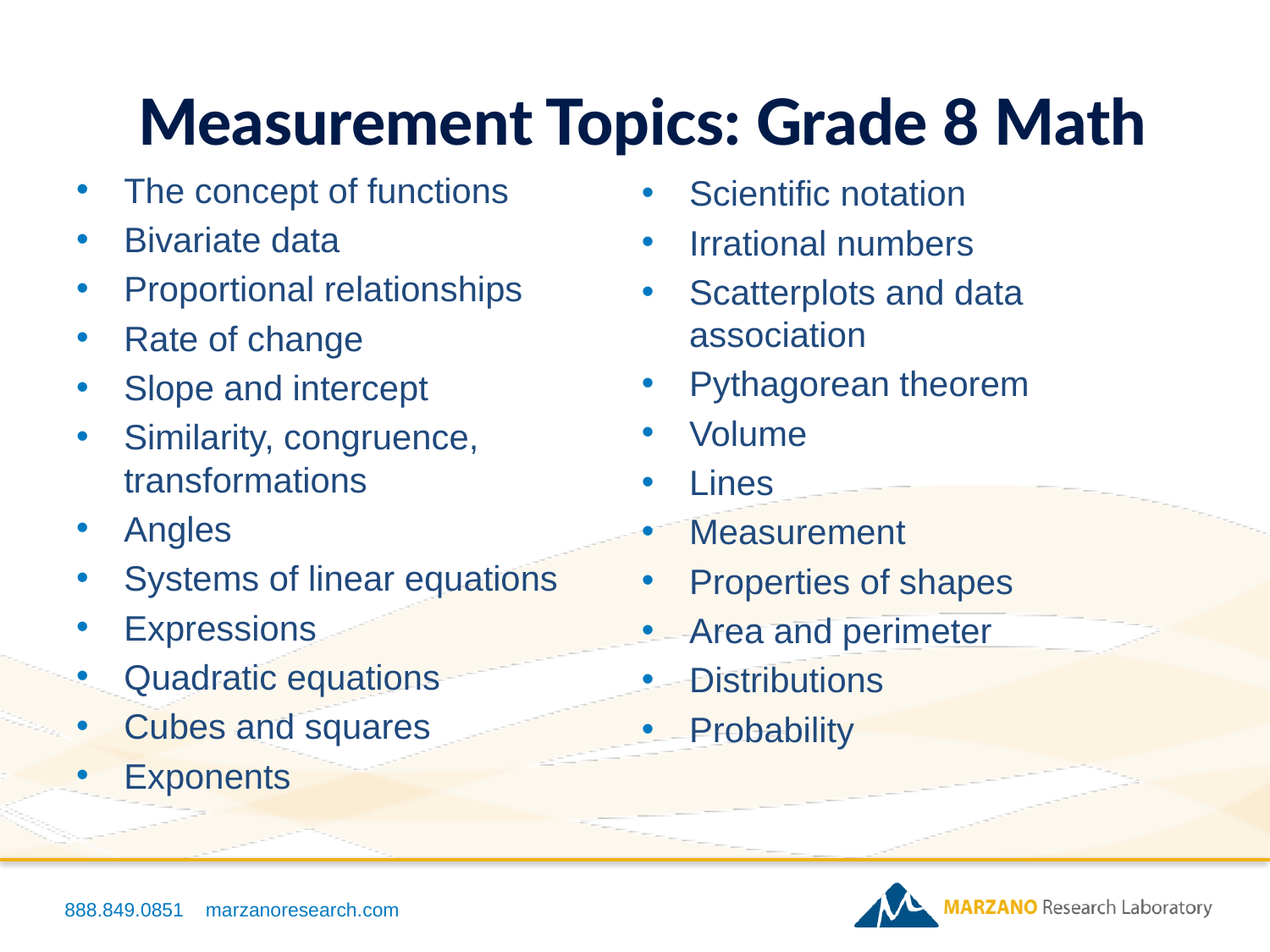

# Measurement Topics: Grade 8 Math
The concept of functions
Bivariate data
Proportional relationships
Rate of change
Slope and intercept
Similarity, congruence, transformations
Angles
Systems of linear equations
Expressions
Quadratic equations
Cubes and squares
Exponents

Scientific notation
Irrational numbers
Scatterplots and data association
Pythagorean theorem
Volume
Lines
Measurement
Properties of shapes
Area and perimeter
Distributions
Probability